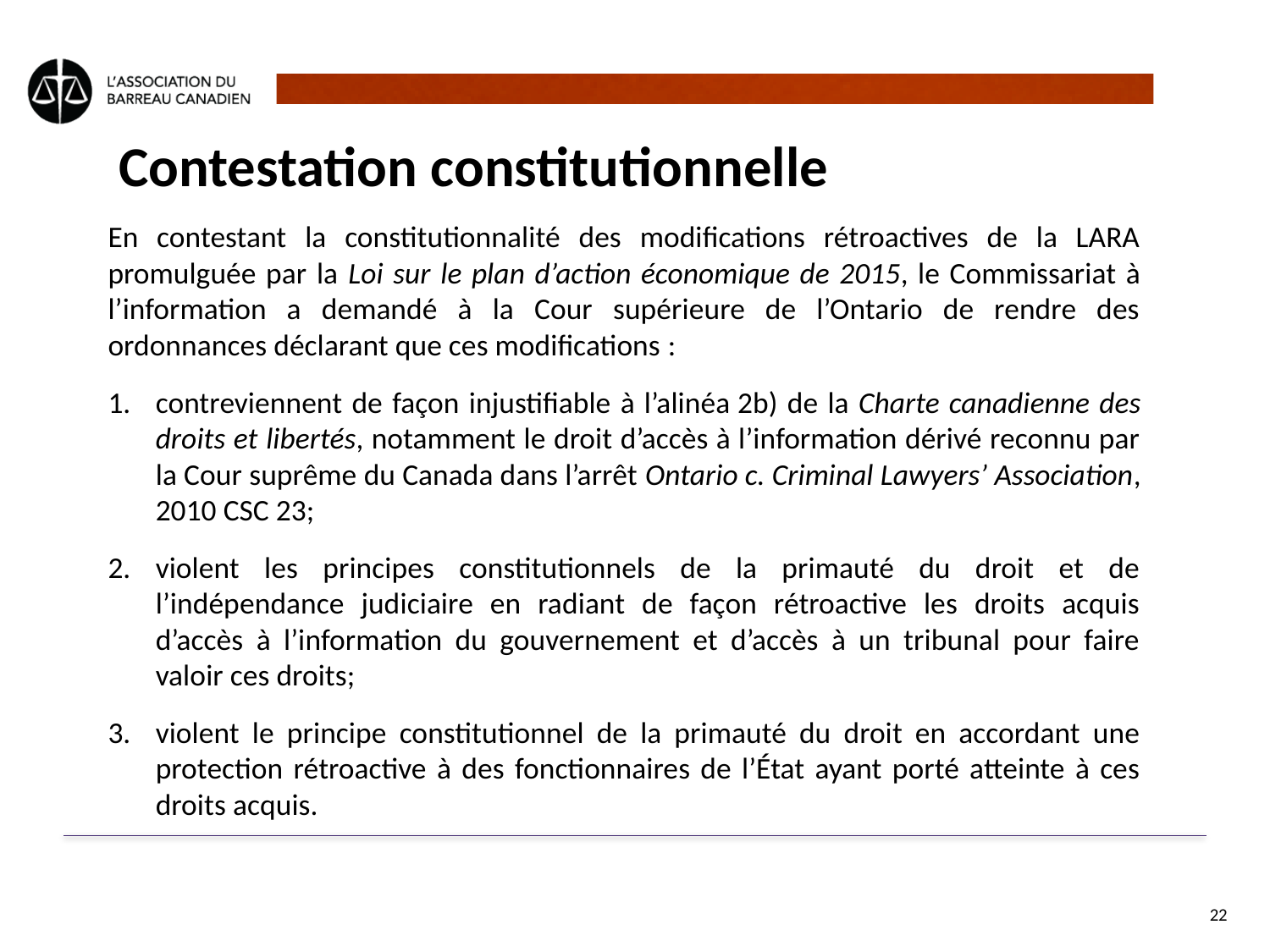

# Contestation constitutionnelle
En contestant la constitutionnalité des modifications rétroactives de la LARA promulguée par la Loi sur le plan d’action économique de 2015, le Commissariat à l’information a demandé à la Cour supérieure de l’Ontario de rendre des ordonnances déclarant que ces modifications :
contreviennent de façon injustifiable à l’alinéa 2b) de la Charte canadienne des droits et libertés, notamment le droit d’accès à l’information dérivé reconnu par la Cour suprême du Canada dans l’arrêt Ontario c. Criminal Lawyers’ Association, 2010 CSC 23;
violent les principes constitutionnels de la primauté du droit et de l’indépendance judiciaire en radiant de façon rétroactive les droits acquis d’accès à l’information du gouvernement et d’accès à un tribunal pour faire valoir ces droits;
violent le principe constitutionnel de la primauté du droit en accordant une protection rétroactive à des fonctionnaires de l’État ayant porté atteinte à ces droits acquis.

22